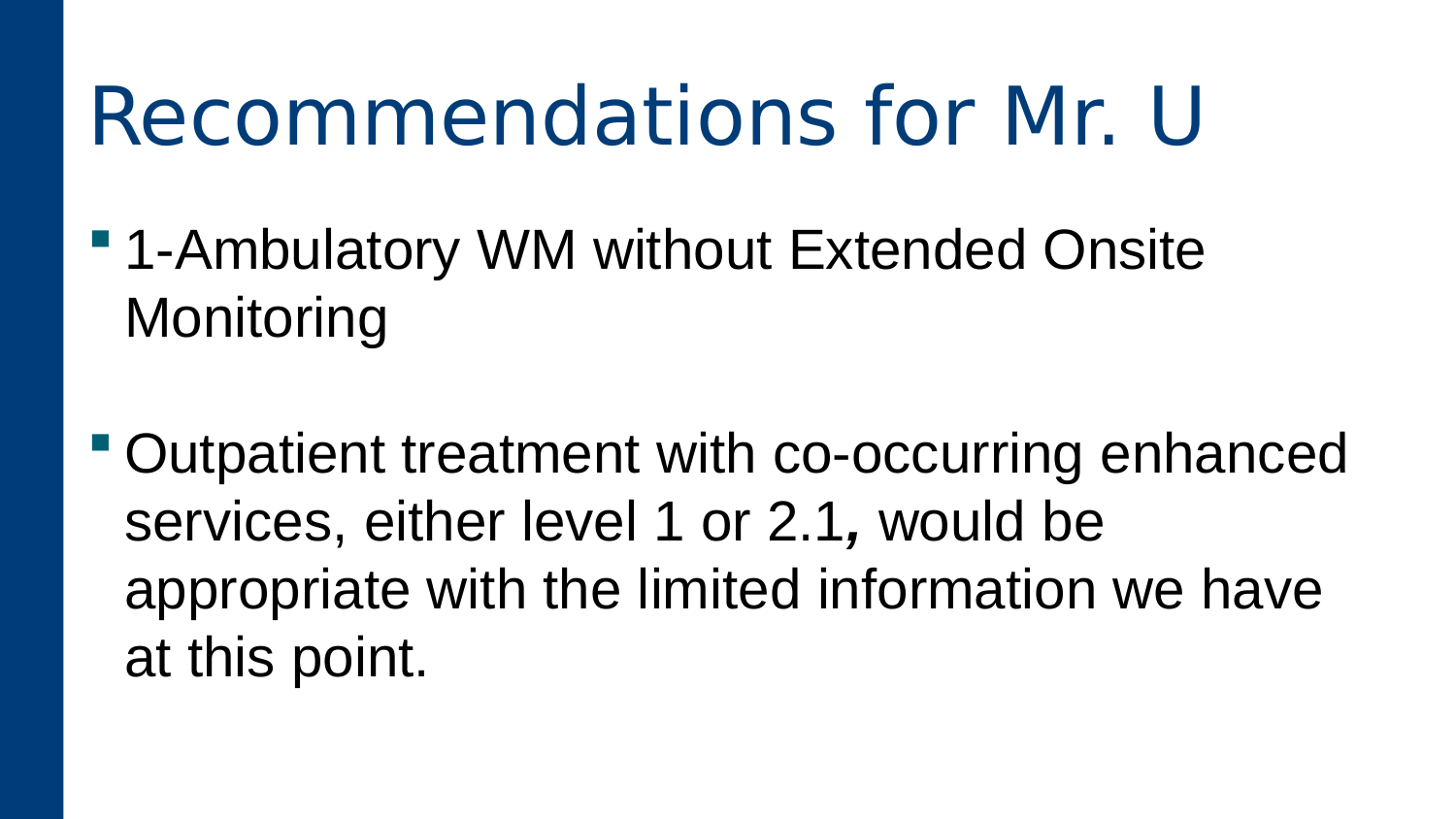

# Recommendations for Mr. U

1-Ambulatory WM without Extended Onsite Monitoring

Outpatient treatment with co-occurring enhanced services, either level 1 or 2.1, would be appropriate with the limited information we have at this point.